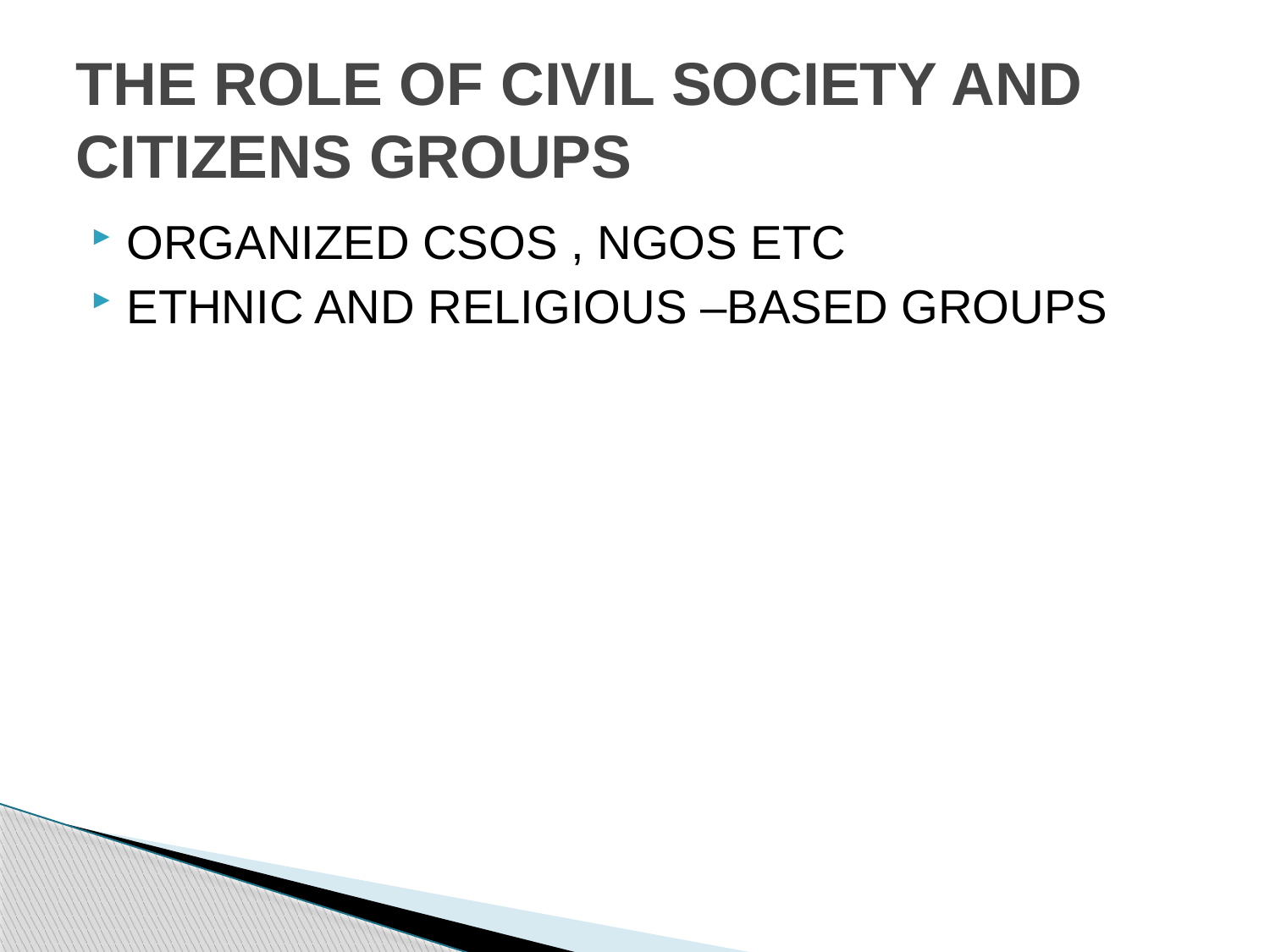

# THE ROLE OF CIVIL SOCIETY AND CITIZENS GROUPS
ORGANIZED CSOS , NGOS ETC
ETHNIC AND RELIGIOUS –BASED GROUPS